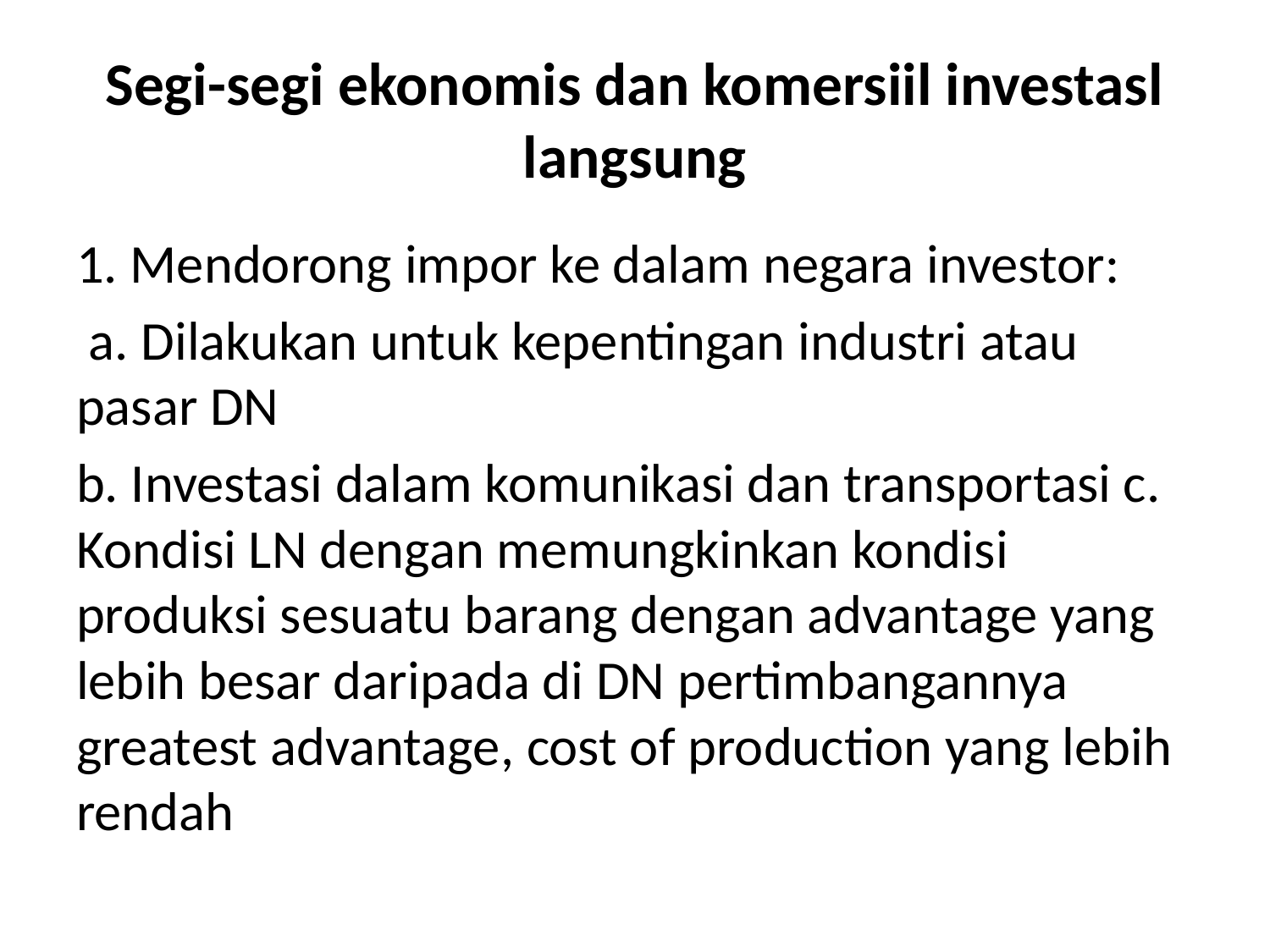

# Segi-segi ekonomis dan komersiil investasl langsung
1. Mendorong impor ke dalam negara investor:
 a. Dilakukan untuk kepentingan industri atau pasar DN
b. Investasi dalam komunikasi dan transportasi c. Kondisi LN dengan memungkinkan kondisi produksi sesuatu barang dengan advantage yang lebih besar daripada di DN pertimbangannya greatest advantage, cost of production yang lebih rendah